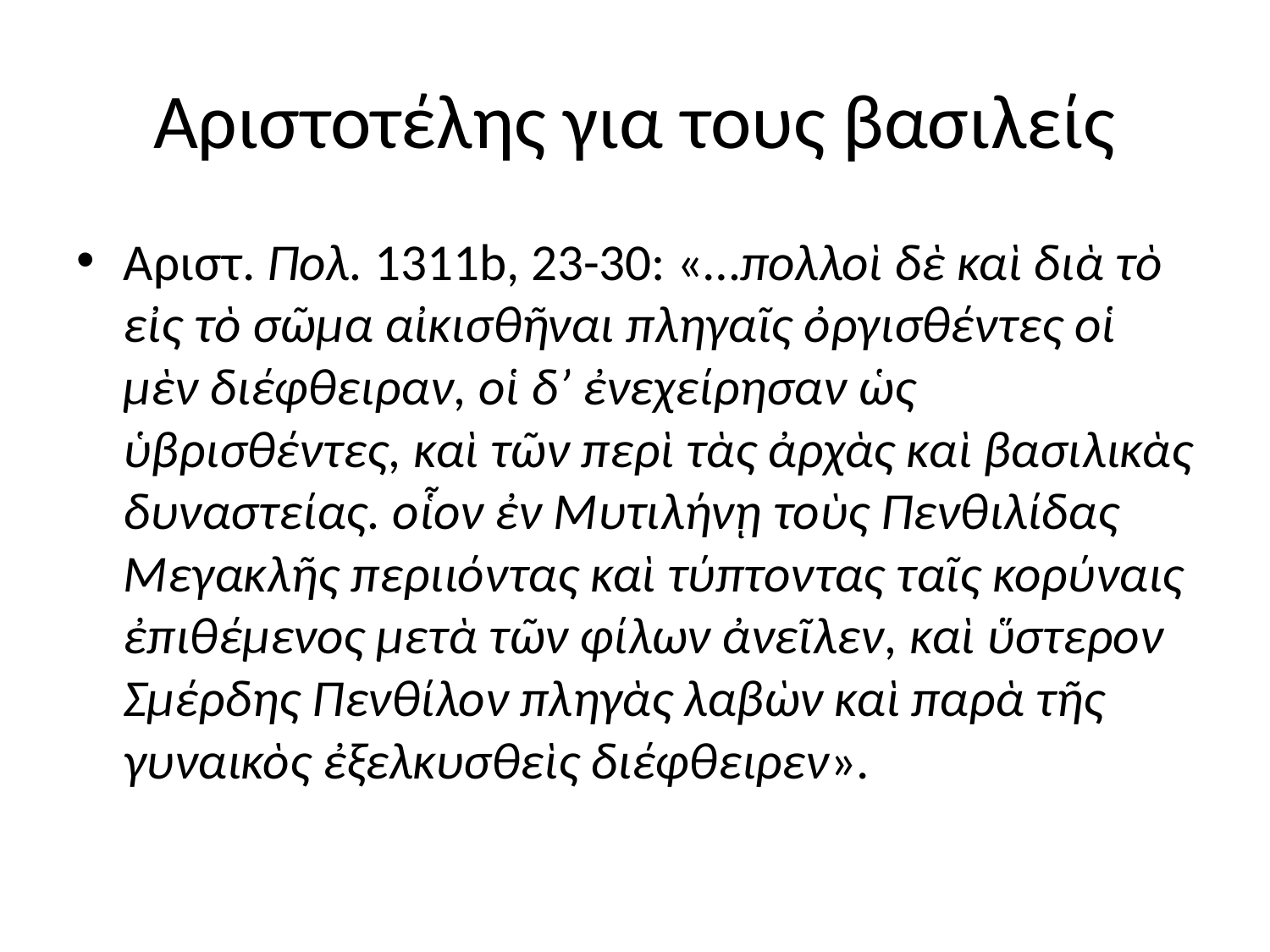

# Αριστοτέλης για τους βασιλείς
Αριστ. Πολ. 1311b, 23-30: «…πολλοὶ δὲ καὶ διὰ τὸ εἰς τὸ σῶμα αἰκισθῆναι πληγαῖς ὀργισθέντες οἱ μὲν διέφθειραν, οἱ δ’ ἐνεχείρησαν ὡς ὑβρισθέντες, καὶ τῶν περὶ τὰς ἀρχὰς καὶ βασιλικὰς δυναστείας. οἷον ἐν Μυτιλήνῃ τοὺς Πενθιλίδας Μεγακλῆς περιιόντας καὶ τύπτοντας ταῖς κορύναις ἐπιθέμενος μετὰ τῶν φίλων ἀνεῖλεν, καὶ ὕστερον Σμέρδης Πενθίλον πληγὰς λαβὼν καὶ παρὰ τῆς γυναικὸς ἐξελκυσθεὶς διέφθειρεν».